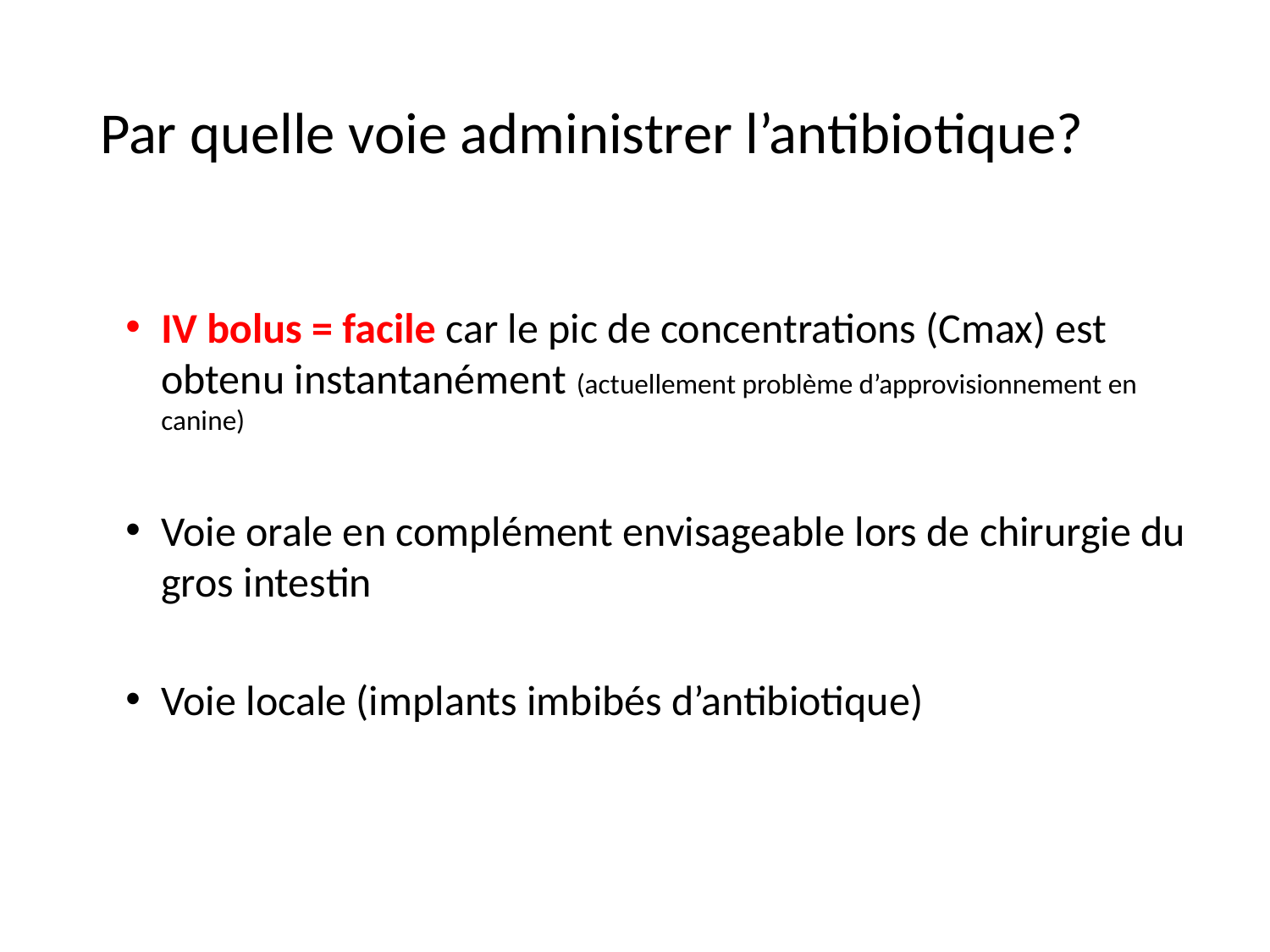

# Par quelle voie administrer l’antibiotique?
IV bolus = facile car le pic de concentrations (Cmax) est obtenu instantanément (actuellement problème d’approvisionnement en canine)

Voie orale en complément envisageable lors de chirurgie du gros intestin

Voie locale (implants imbibés d’antibiotique)